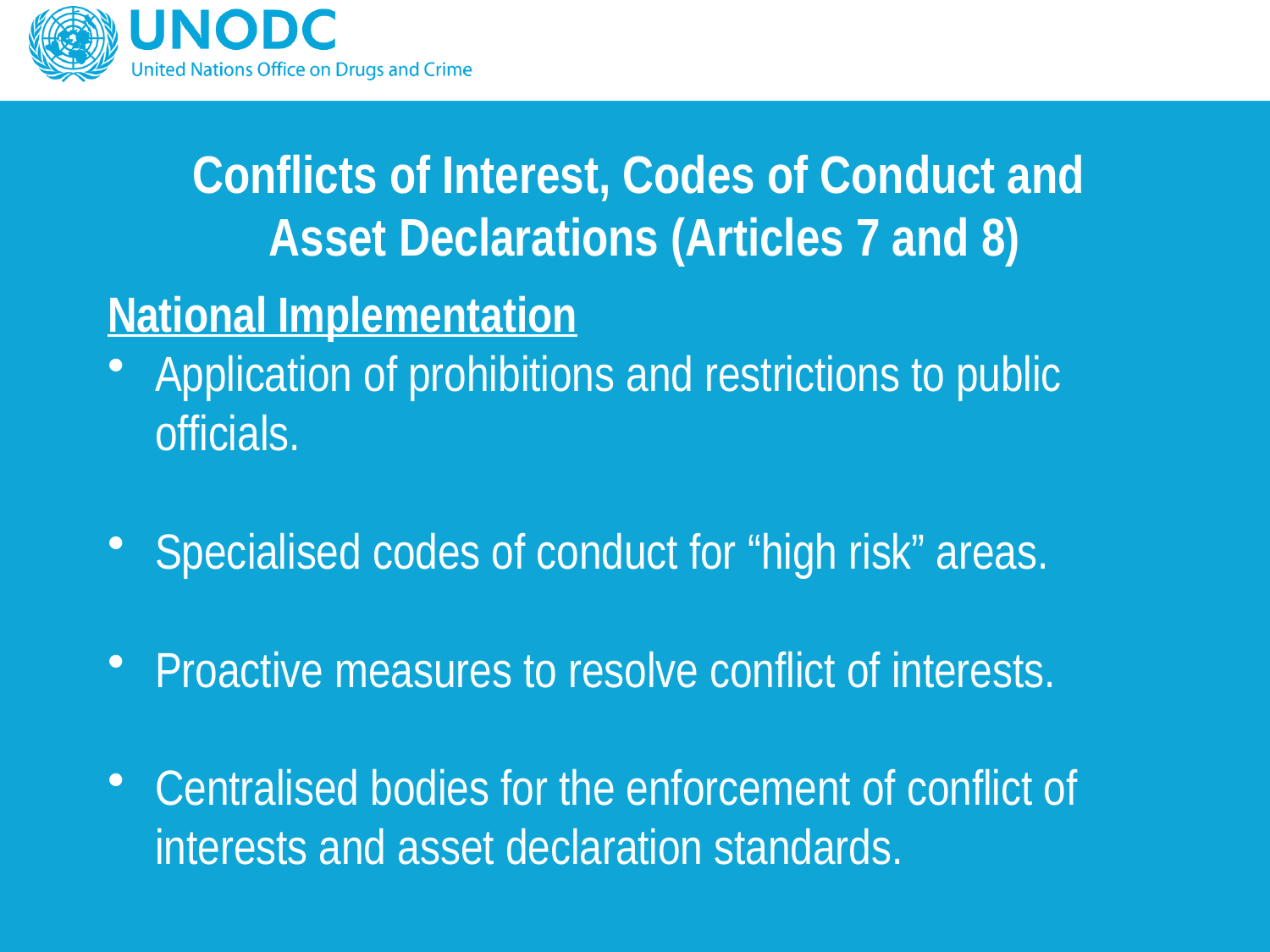

# Conflicts of Interest, Codes of Conduct and Asset Declarations (Articles 7 and 8)
National Implementation
Application of prohibitions and restrictions to public officials.

Specialised codes of conduct for “high risk” areas.

Proactive measures to resolve conflict of interests.

Centralised bodies for the enforcement of conflict of interests and asset declaration standards.